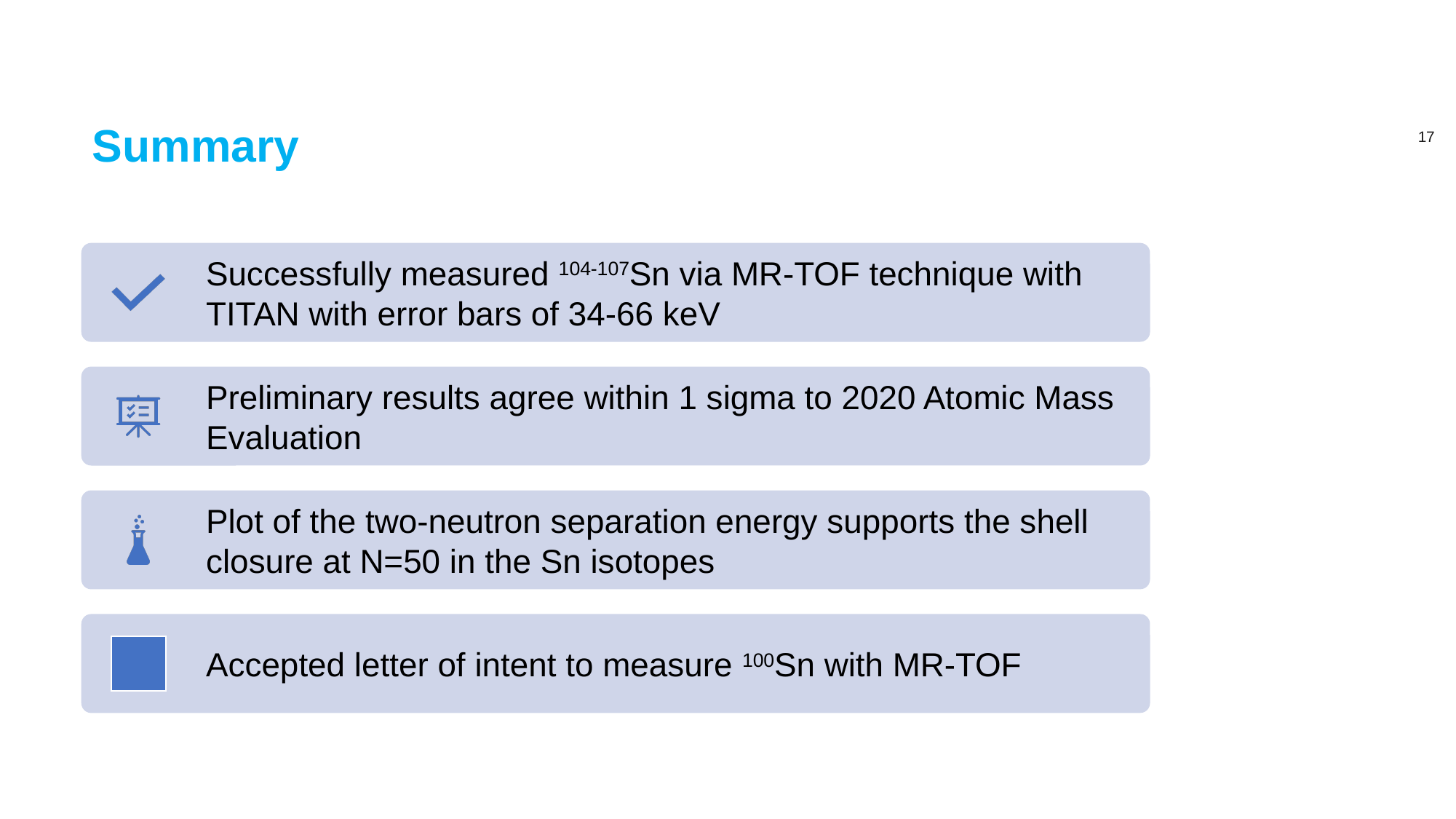

# Summary
Successfully measured 104-107Sn via MR-TOF technique with TITAN with error bars of 34-66 keV
Preliminary results agree within 1 sigma to 2020 Atomic Mass Evaluation
Plot of the two-neutron separation energy supports the shell closure at N=50 in the Sn isotopes
Accepted letter of intent to measure 100Sn with MR-TOF